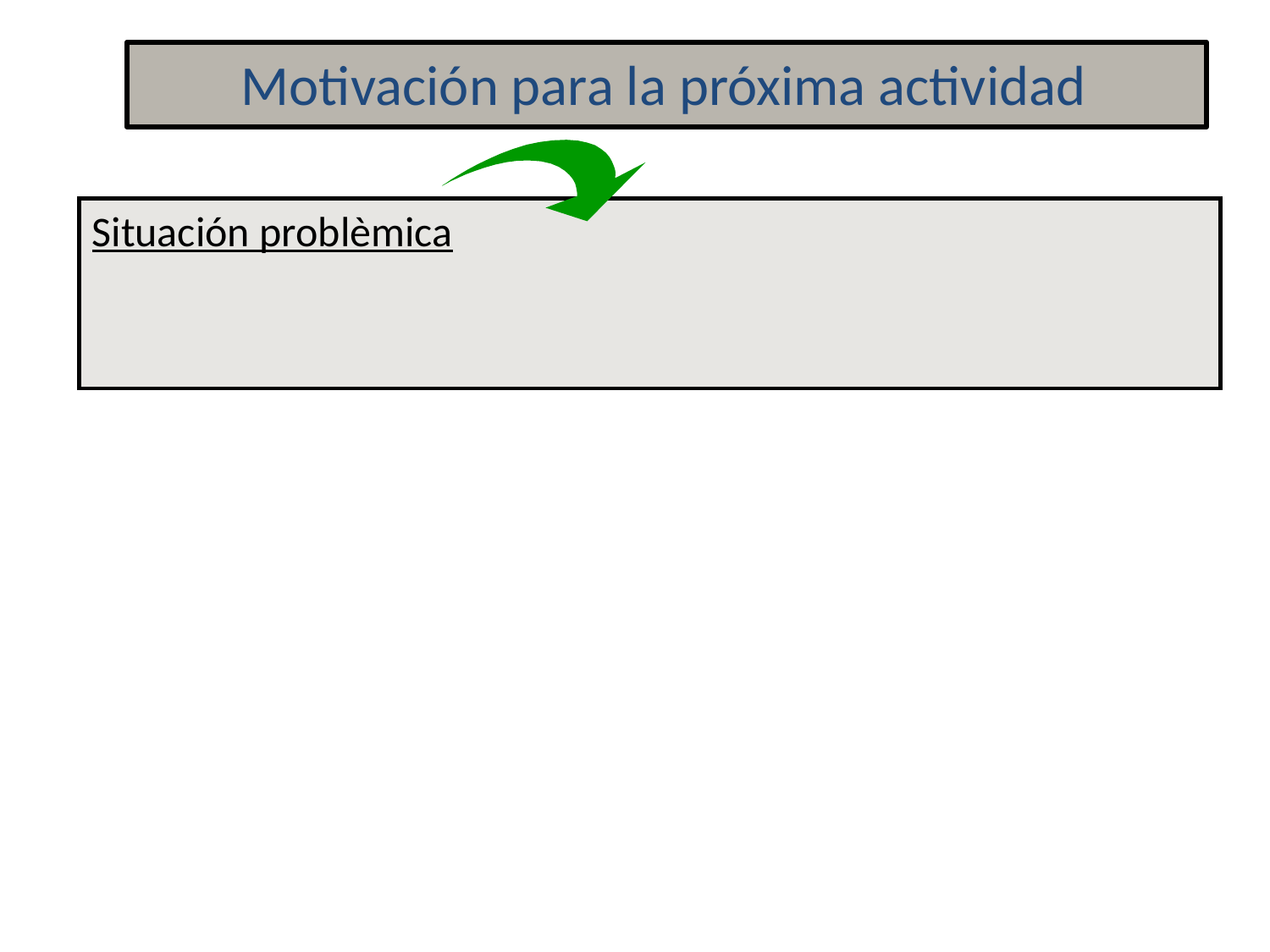

Motivación para la próxima actividad

Situación problèmica